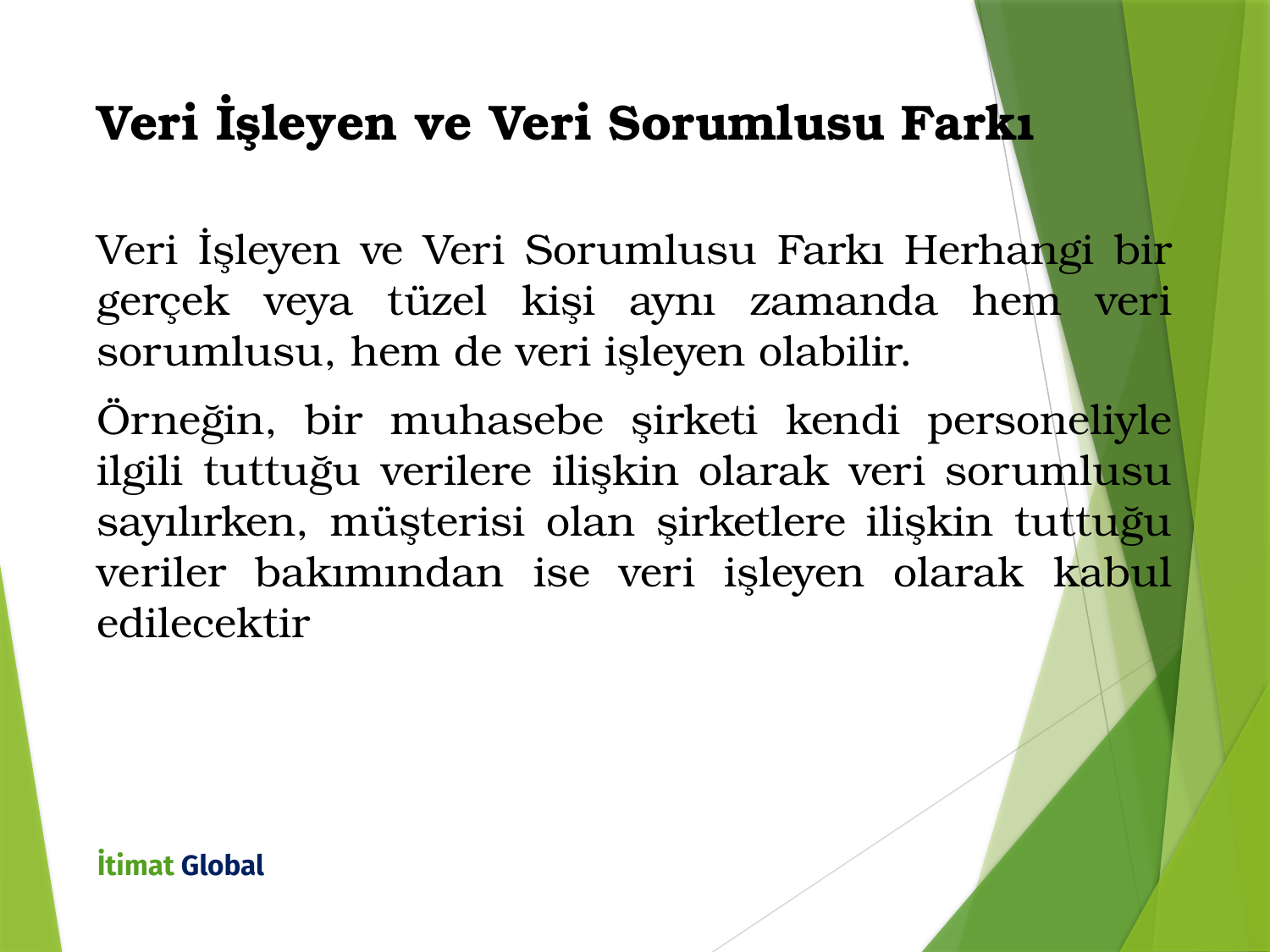

# Veri İşleyen ve Veri Sorumlusu Farkı
Veri İşleyen ve Veri Sorumlusu Farkı Herhangi bir gerçek veya tüzel kişi aynı zamanda hem veri sorumlusu, hem de veri işleyen olabilir.
Örneğin, bir muhasebe şirketi kendi personeliyle ilgili tuttuğu verilere ilişkin olarak veri sorumlusu sayılırken, müşterisi olan şirketlere ilişkin tuttuğu veriler bakımından ise veri işleyen olarak kabul edilecektir
İtimat Global